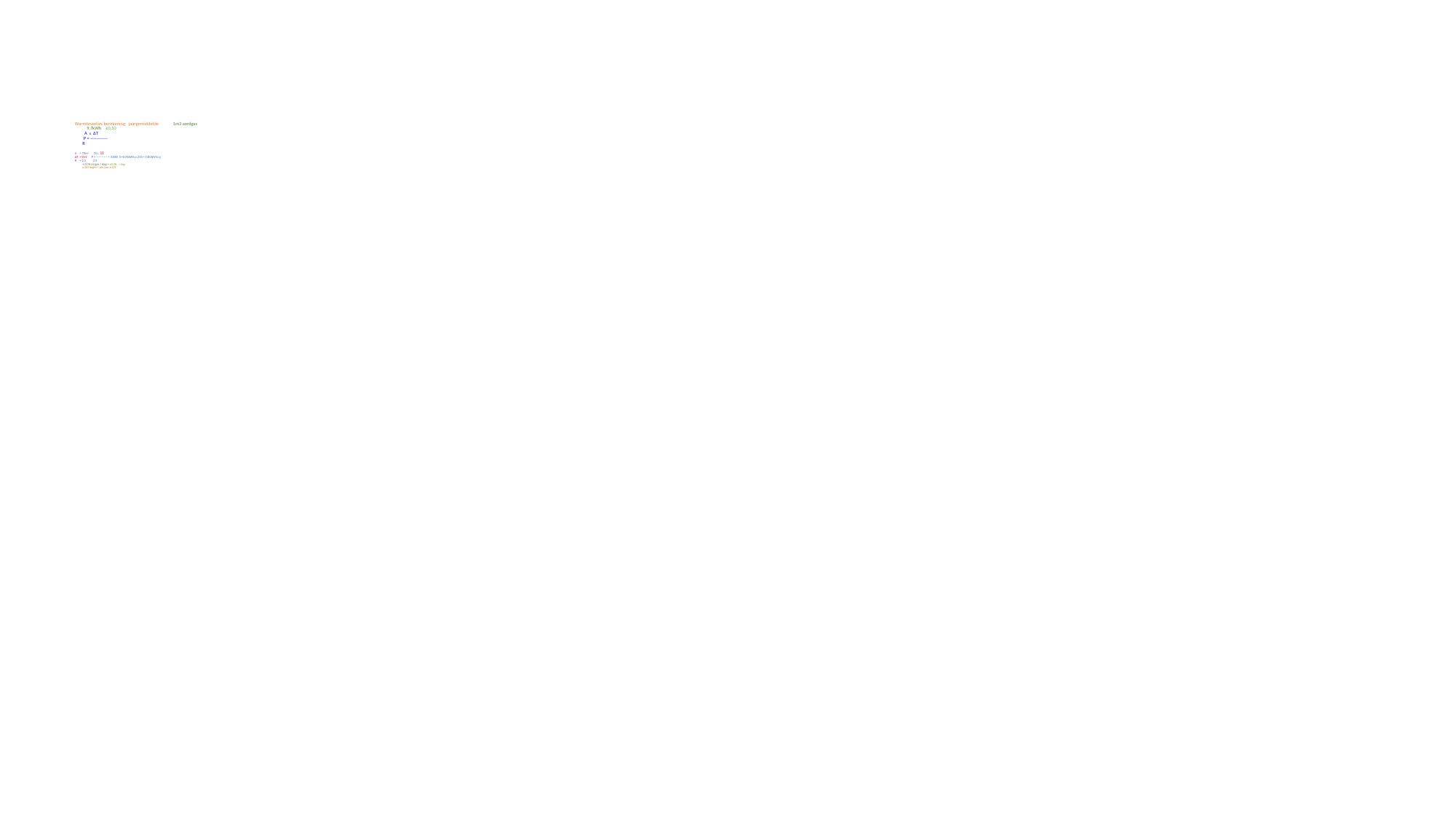

# Warmteverlies berekening:  jaar	gemiddelde						             1m3 aardgas 9,7kWh    €0,50 A  x  ΔT P = ------------ R A    = 70m2              70 x  11 ΔT  =11oC	  P = ---------- = 310W  E=0,31kWh x 24h =7,4kWh/dag R    = 2,5		    2,5 = 0,76 m3 gas / dag = €0,38,- / dag x 365 dagen = per jaar €139,-